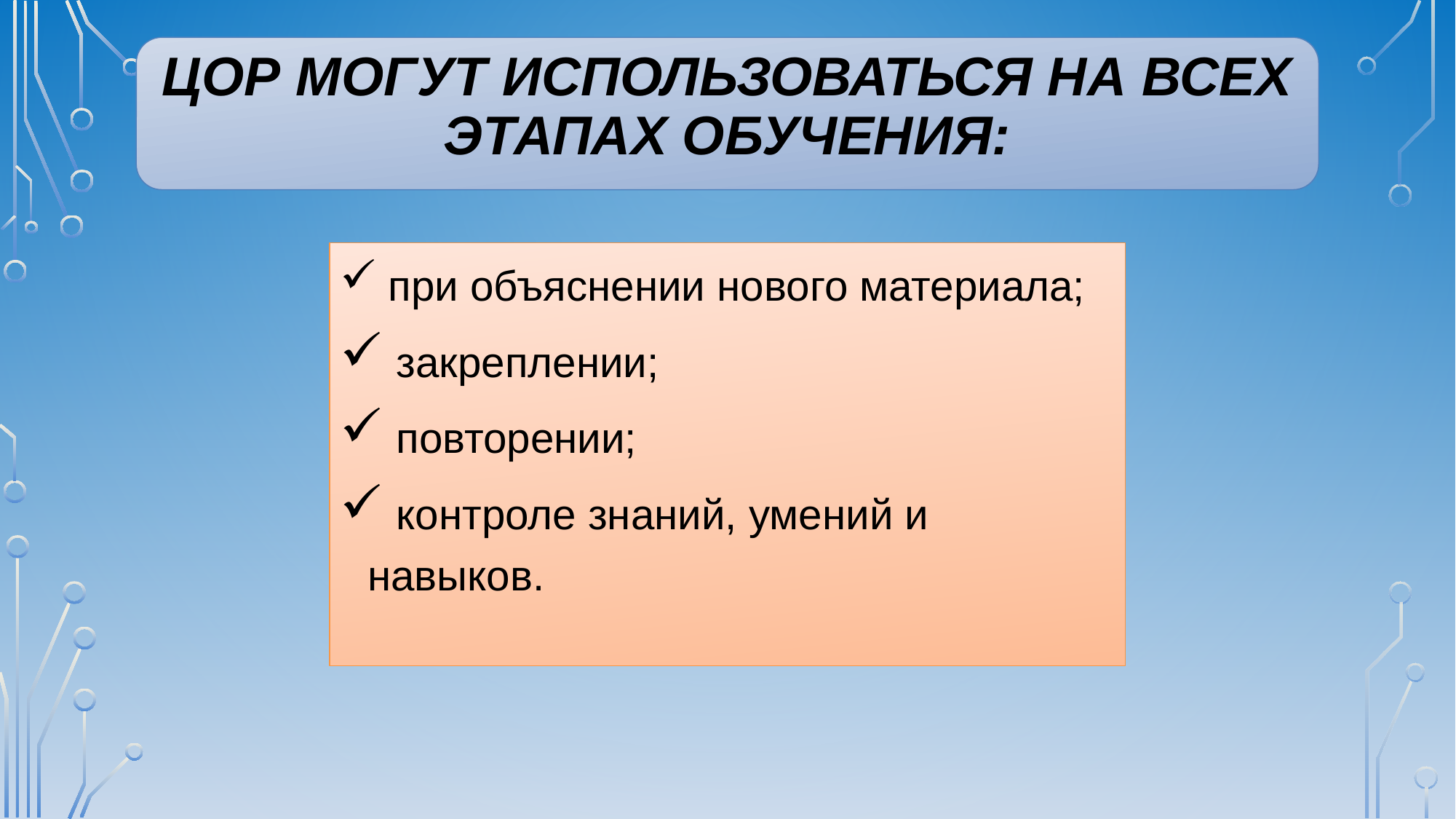

# ЦОР могут использоваться на всех этапах обучения:
 при объяснении нового материала;
 закреплении;
 повторении;
 контроле знаний, умений и навыков.